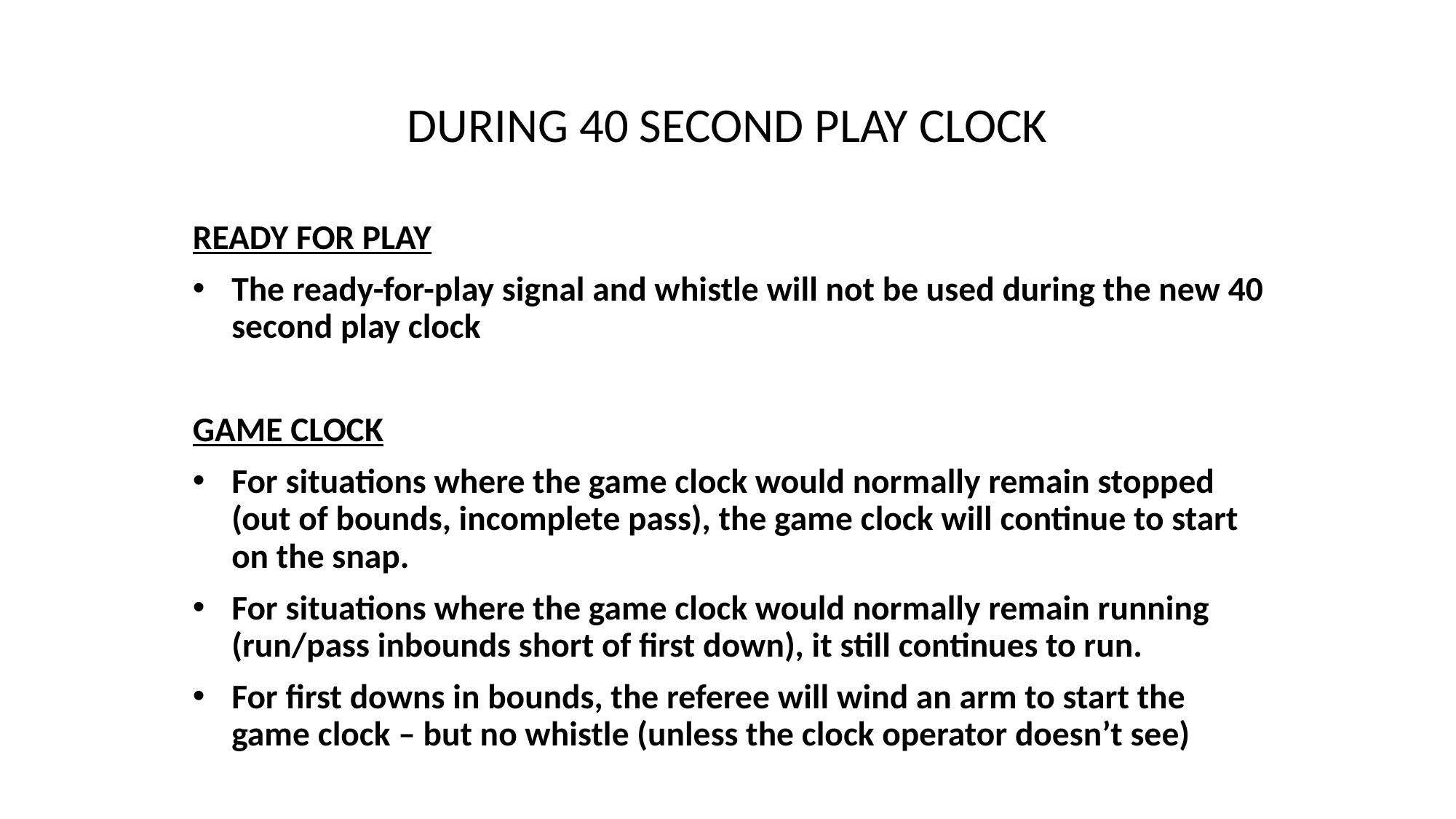

# DURING 40 SECOND PLAY CLOCK

READY FOR PLAY
The ready-for-play signal and whistle will not be used during the new 40 second play clock

GAME CLOCK
For situations where the game clock would normally remain stopped (out of bounds, incomplete pass), the game clock will continue to start on the snap.
For situations where the game clock would normally remain running (run/pass inbounds short of first down), it still continues to run.
For first downs in bounds, the referee will wind an arm to start the game clock – but no whistle (unless the clock operator doesn’t see)